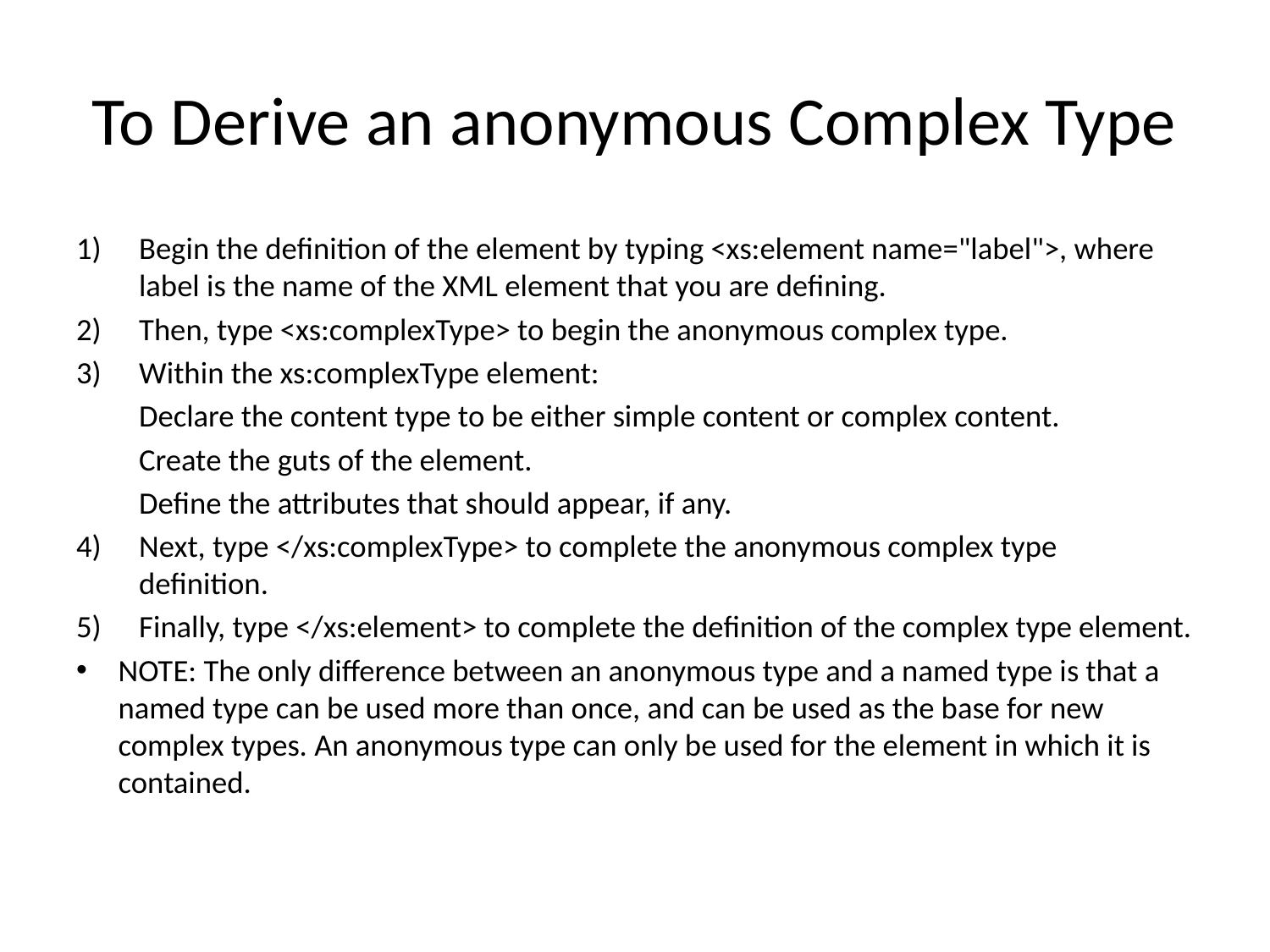

# To Derive an anonymous Complex Type
Begin the definition of the element by typing <xs:element name="label">, where label is the name of the XML element that you are defining.
Then, type <xs:complexType> to begin the anonymous complex type.
Within the xs:complexType element:
	Declare the content type to be either simple content or complex content.
	Create the guts of the element.
	Define the attributes that should appear, if any.
4)	Next, type </xs:complexType> to complete the anonymous complex type definition.
5)	Finally, type </xs:element> to complete the definition of the complex type element.
NOTE: The only difference between an anonymous type and a named type is that a named type can be used more than once, and can be used as the base for new complex types. An anonymous type can only be used for the element in which it is contained.